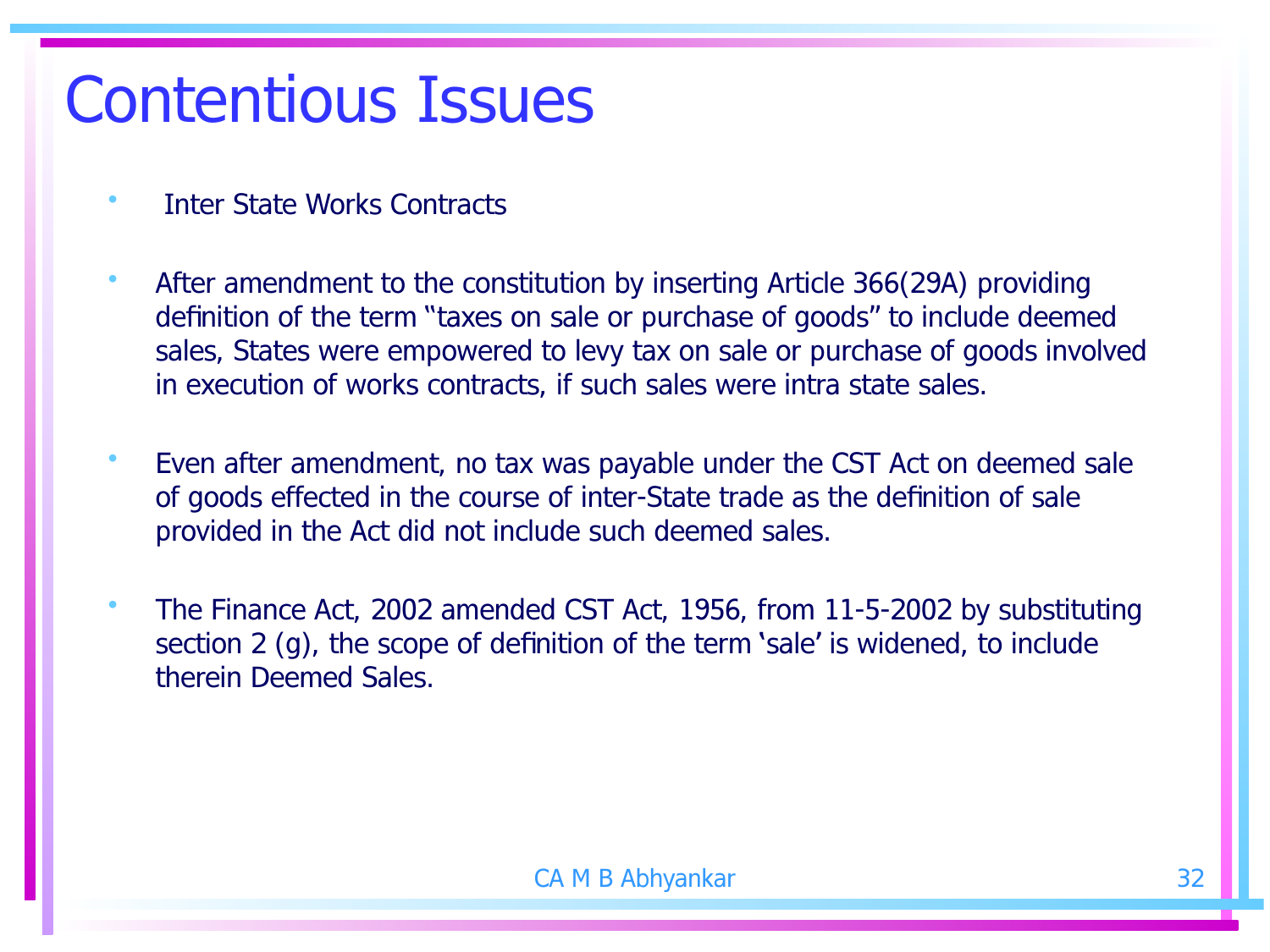

# Contentious Issues
 Inter State Works Contracts

After amendment to the constitution by inserting Article 366(29A) providing definition of the term “taxes on sale or purchase of goods” to include deemed sales, States were empowered to levy tax on sale or purchase of goods involved in execution of works contracts, if such sales were intra state sales.

Even after amendment, no tax was payable under the CST Act on deemed sale of goods effected in the course of inter-State trade as the definition of sale provided in the Act did not include such deemed sales.

The Finance Act, 2002 amended CST Act, 1956, from 11-5-2002 by substituting section 2 (g), the scope of definition of the term ‘sale’ is widened, to include therein Deemed Sales.
CA M B Abhyankar
32